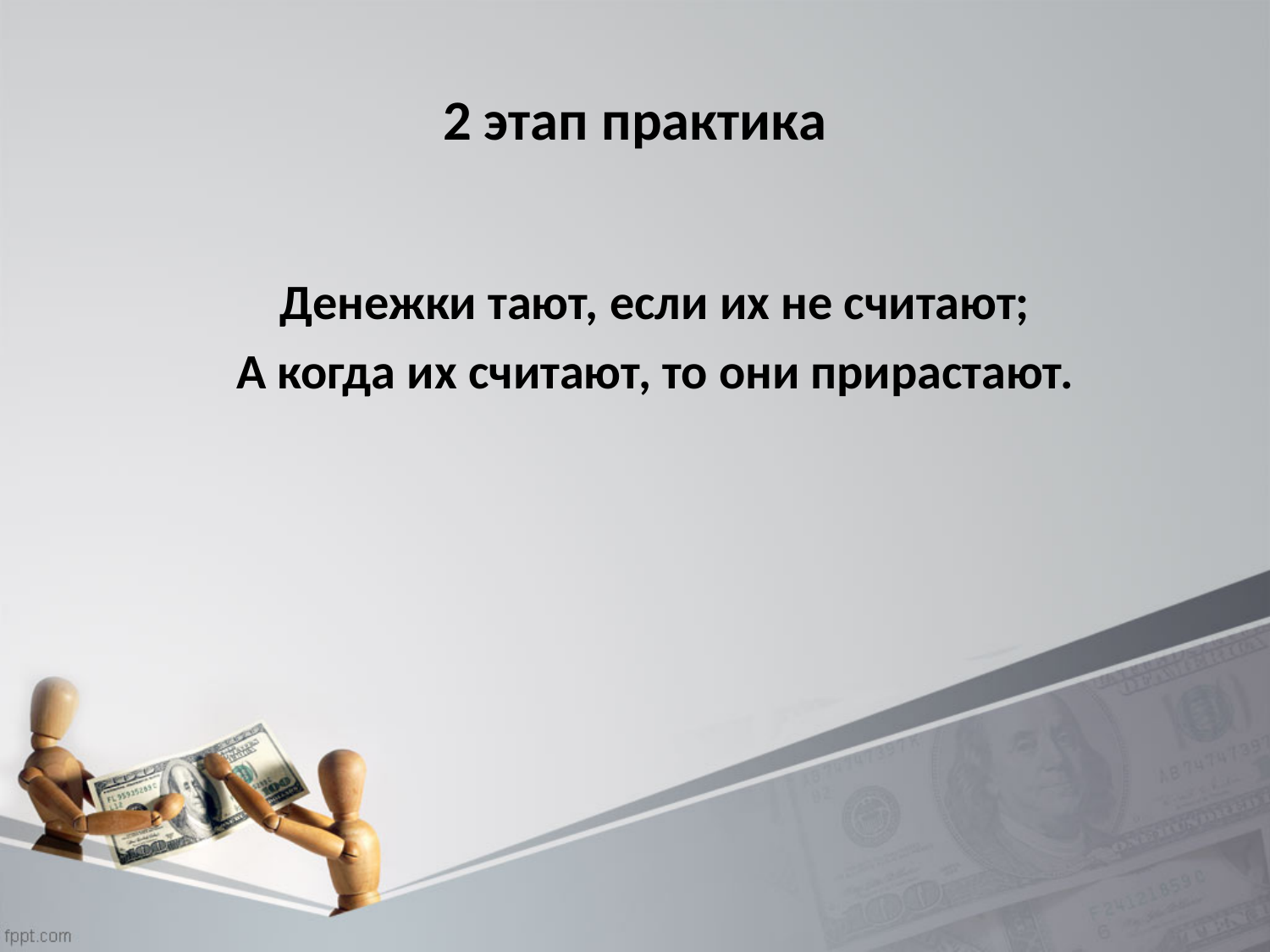

# 2 этап практика
Денежки тают, если их не считают;
А когда их считают, то они прирастают.